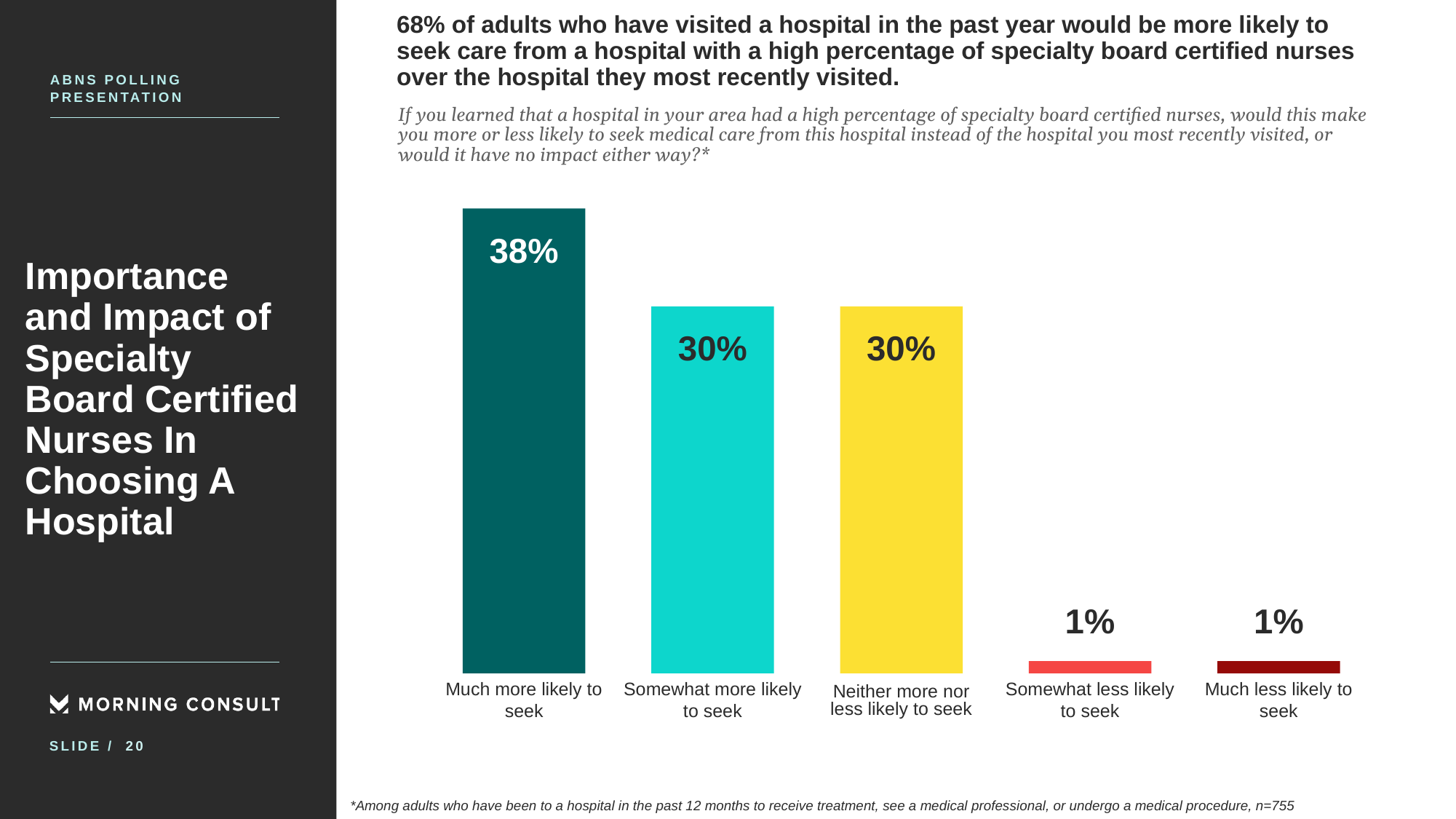

# 68% of adults who have visited a hospital in the past year would be more likely to seek care from a hospital with a high percentage of specialty board certified nurses over the hospital they most recently visited.
ABNS13
Abns Polling Presentation
If you learned that a hospital in your area had a high percentage of specialty board certified nurses, would this make you more or less likely to seek medical care from this hospital instead of the hospital you most recently visited, or would it have no impact either way?*

38%

30%
30%
1%
1%

Somewhat more likely
Somewhat less likely
Much more likely to
Much less likely to
Neither more nor
less likely to seek
seek
to seek
to seek
seek
Importance and Impact of Specialty Board Certified Nurses In Choosing A Hospital
20
*Among adults who have been to a hospital in the past 12 months to receive treatment, see a medical professional, or undergo a medical procedure, n=755